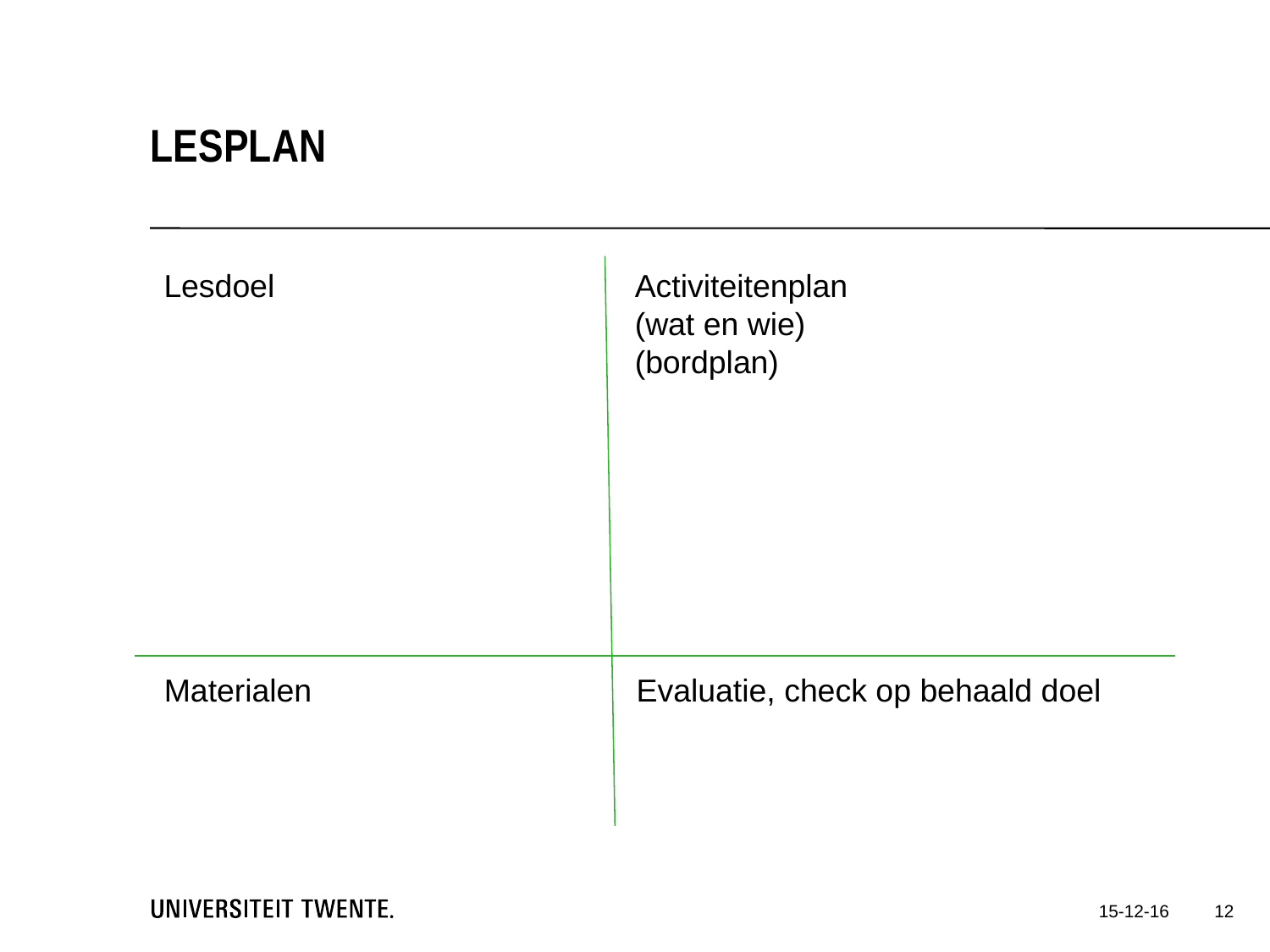

LESplan

Lesdoel
Activiteitenplan
(wat en wie)
(bordplan)

Materialen
Evaluatie, check op behaald doel
12
15-12-16